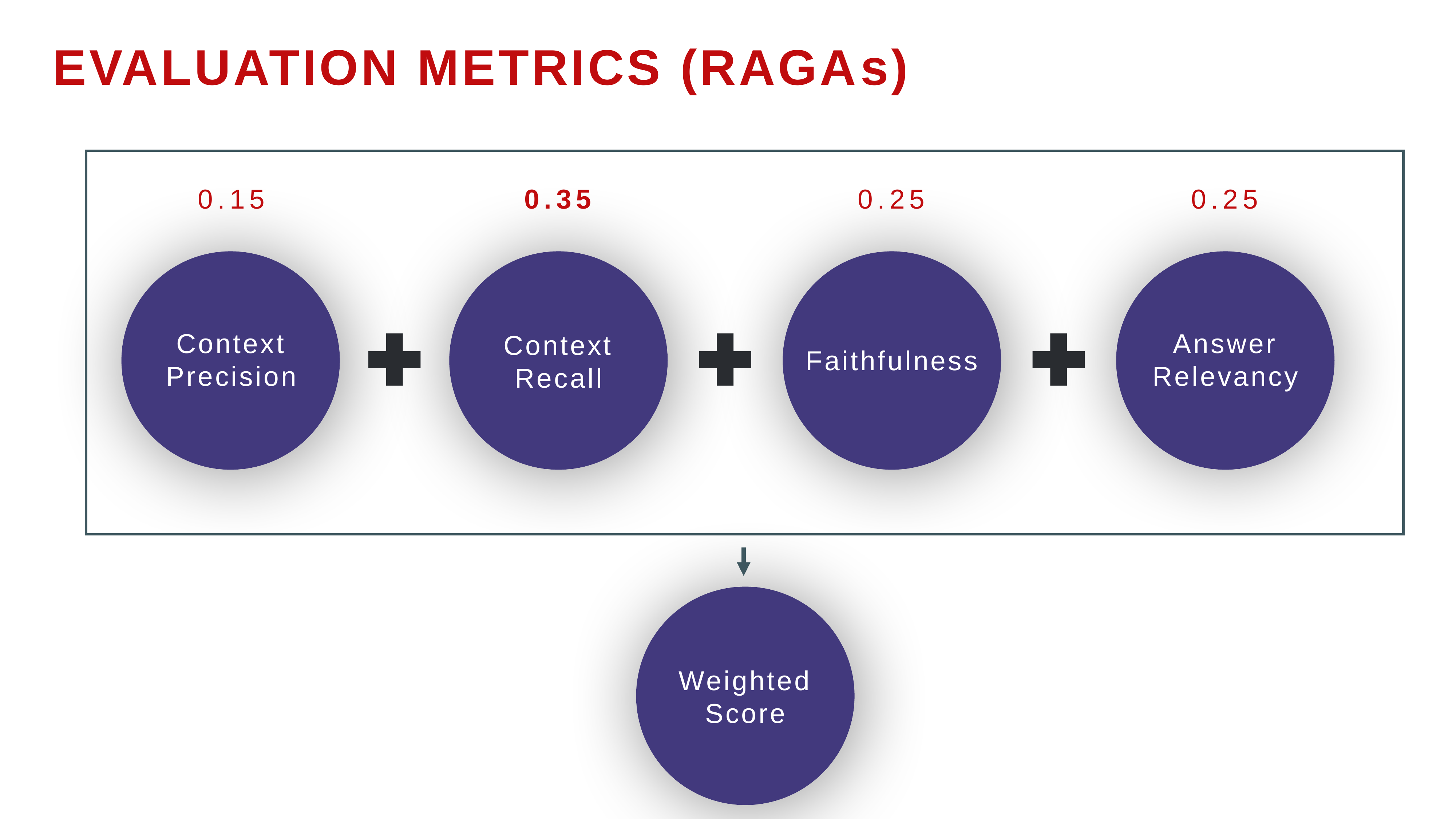

EVALUATION metrics (RAGAs)

0.15
0.35
0.25
0.25

Context Precision
Answer Relevancy
Context Recall
Faithfulness

Weighted Score